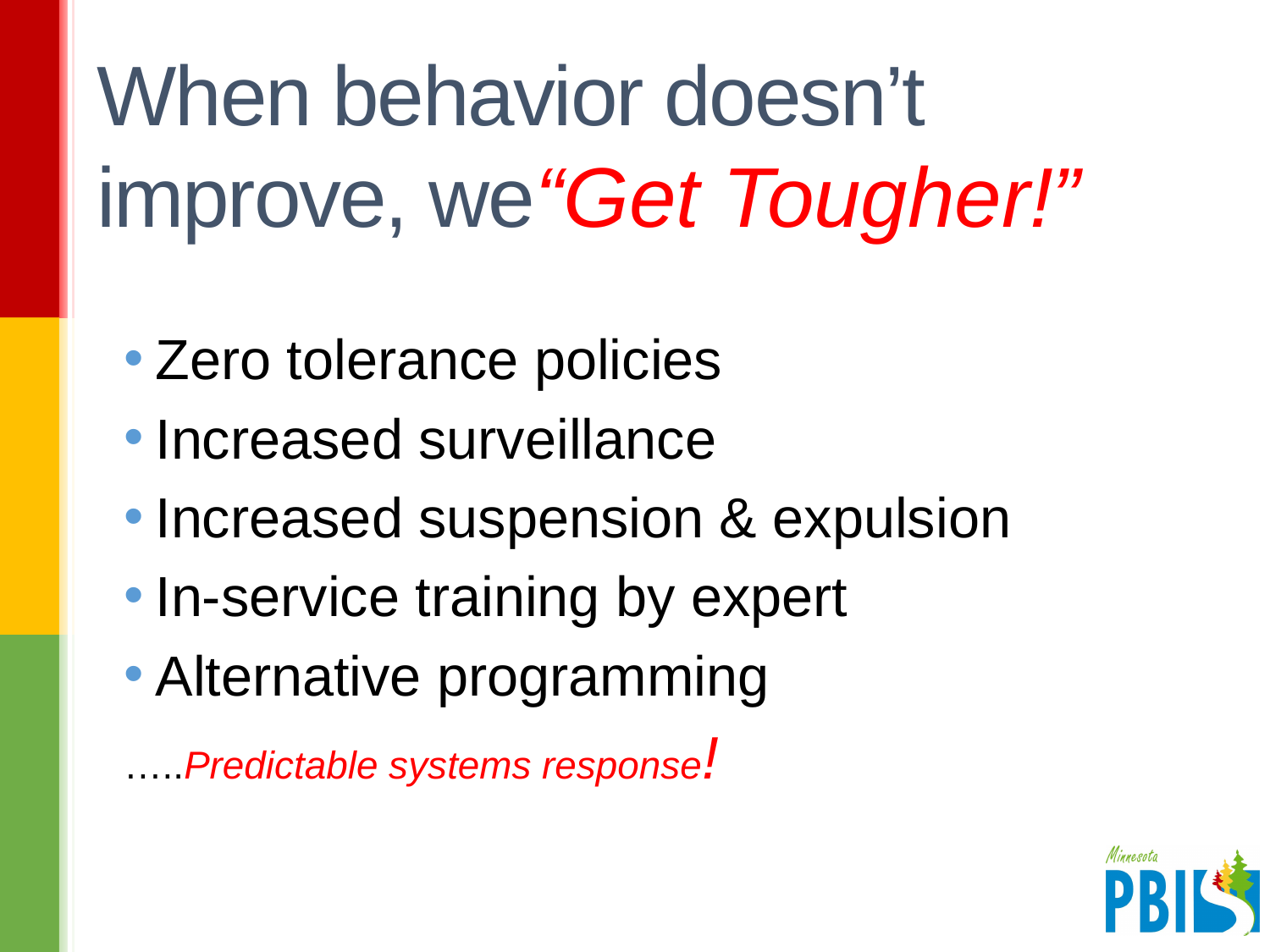

# When behavior doesn’t improve, we“Get Tougher!”
Zero tolerance policies
Increased surveillance
Increased suspension & expulsion
In-service training by expert
Alternative programming
…..Predictable systems response!